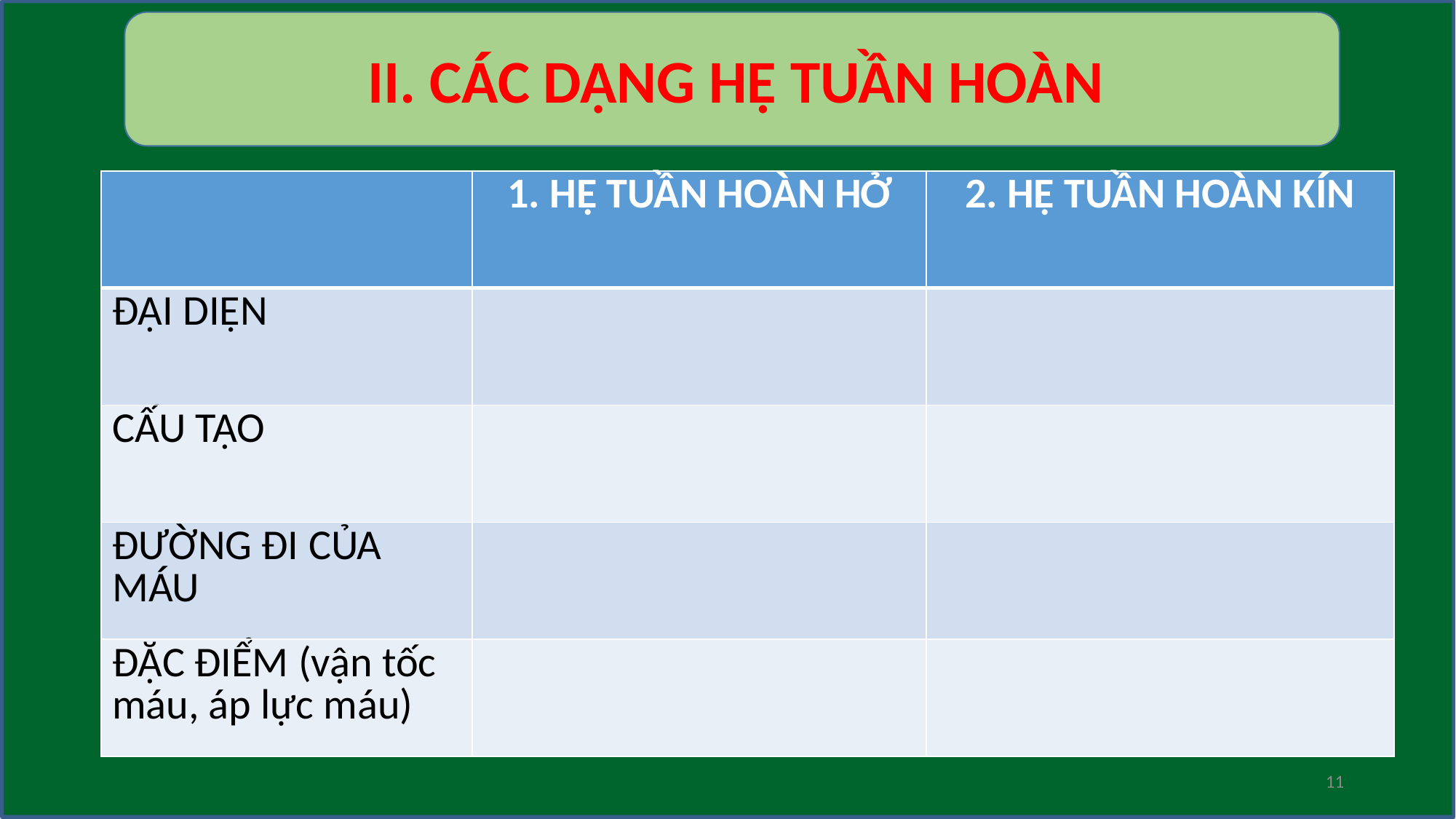

II. CÁC DẠNG HỆ TUẦN HOÀN
|  | 1. HỆ TUẦN HOÀN HỞ | 2. HỆ TUẦN HOÀN KÍN |
| --- | --- | --- |
| ĐẠI DIỆN |  |  |
| CẤU TẠO |  |  |
| ĐƯỜNG ĐI CỦA MÁU |  |  |
| ĐẶC ĐIỂM (vận tốc máu, áp lực máu) |  |  |
11